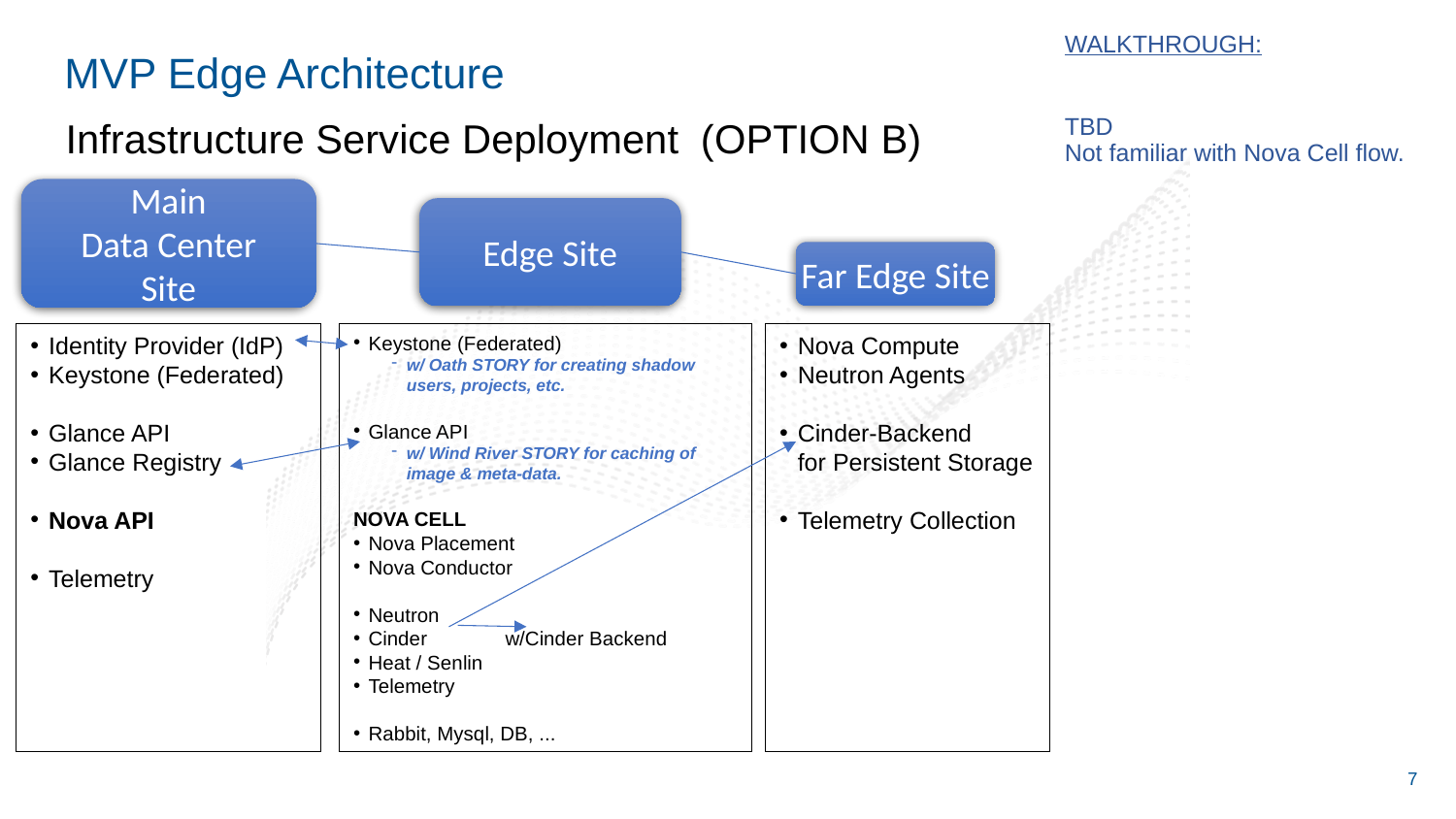

WALKTHROUGH:

TBD
Not familiar with Nova Cell flow.
# MVP Edge Architecture
Infrastructure Service Deployment  (OPTION B)
Main
Data Center
Site
Edge Site
Far Edge Site
Identity Provider (IdP)
Keystone (Federated)

Glance API
Glance Registry

Nova API

Telemetry

Keystone (Federated)
w/ Oath STORY for creating shadow users, projects, etc.

Glance API
w/ Wind River STORY for caching of image & meta-data.

NOVA CELL
Nova Placement
Nova Conductor

Neutron
Cinder              w/Cinder Backend
Heat / Senlin
Telemetry

Rabbit, Mysql, DB, ...
Nova Compute
Neutron Agents

Cinder-Backend
for Persistent Storage

Telemetry Collection
7